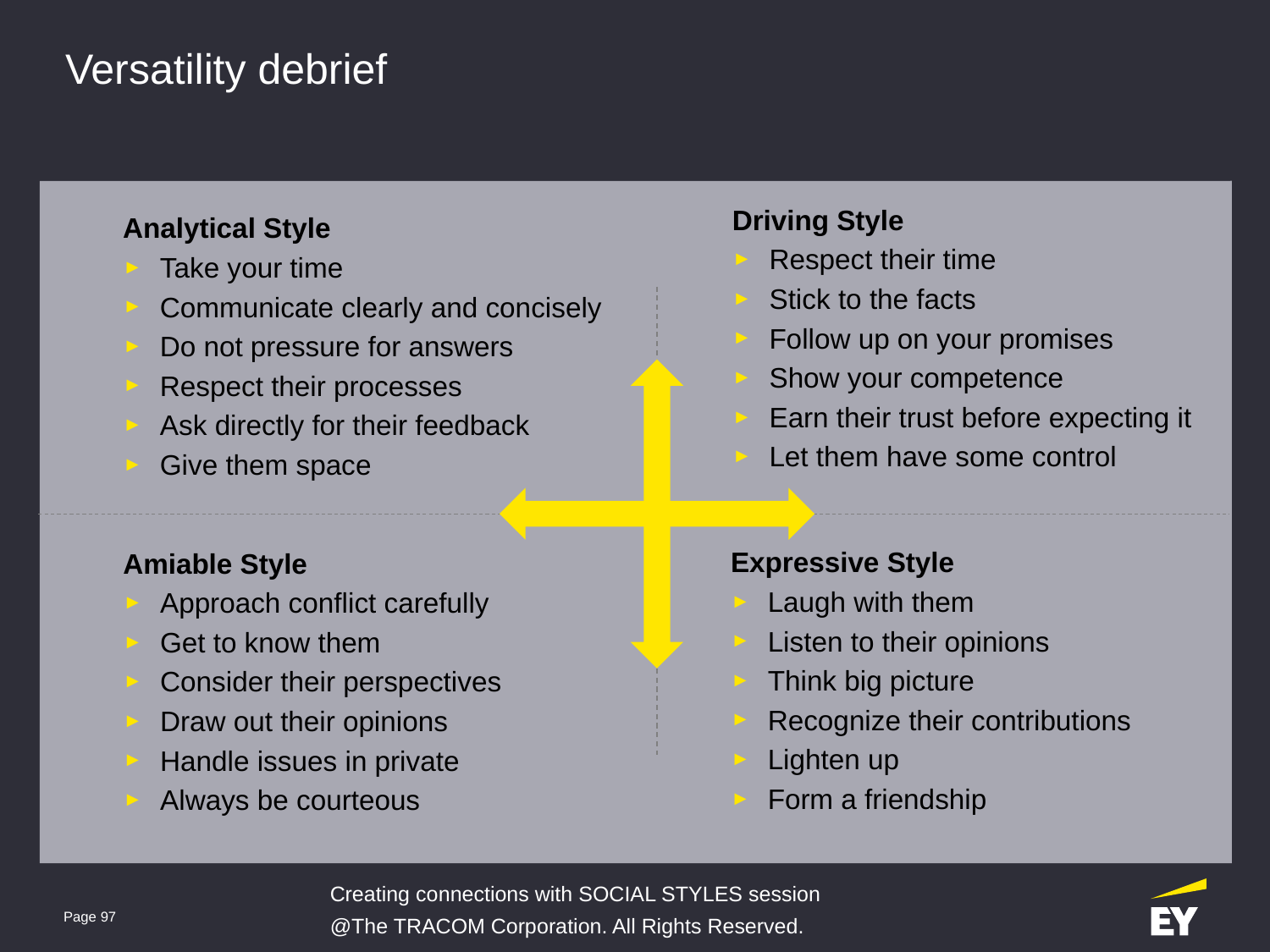

# Versatility debrief

Driving Style
Respect their time
Stick to the facts
Follow up on your promises
Show your competence
Earn their trust before expecting it
Let them have some control
Expressive Style
Laugh with them
Listen to their opinions
Think big picture
Recognize their contributions
Lighten up
Form a friendship
Analytical Style
Take your time
Communicate clearly and concisely
Do not pressure for answers
Respect their processes
Ask directly for their feedback
Give them space
Amiable Style
Approach conflict carefully
Get to know them
Consider their perspectives
Draw out their opinions
Handle issues in private
Always be courteous

Creating connections with SOCIAL STYLES session
@The TRACOM Corporation. All Rights Reserved.